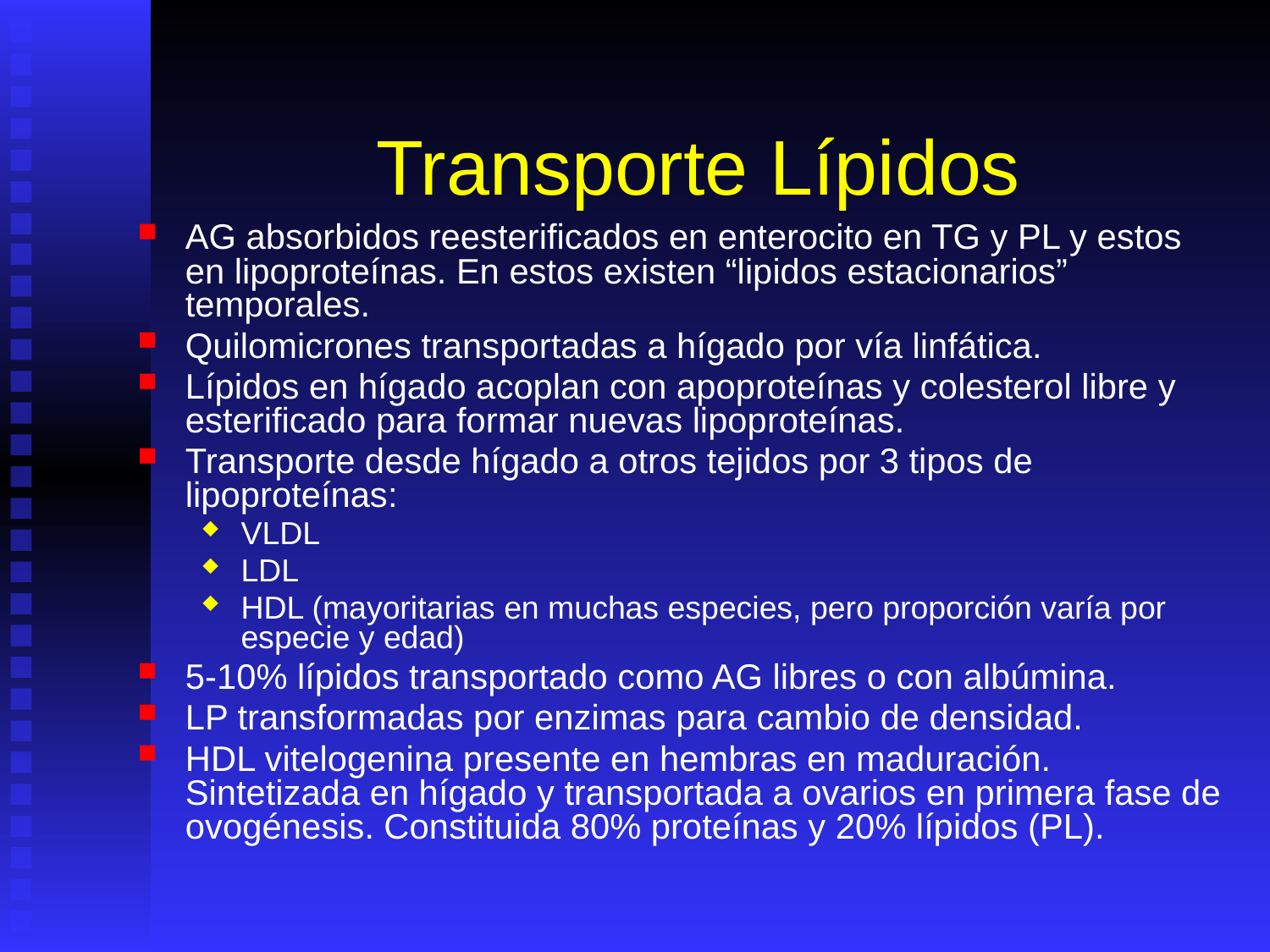

# Transporte Lípidos
AG absorbidos reesterificados en enterocito en TG y PL y estos en lipoproteínas. En estos existen “lipidos estacionarios” temporales.
Quilomicrones transportadas a hígado por vía linfática.
Lípidos en hígado acoplan con apoproteínas y colesterol libre y esterificado para formar nuevas lipoproteínas.
Transporte desde hígado a otros tejidos por 3 tipos de lipoproteínas:
VLDL
LDL
HDL (mayoritarias en muchas especies, pero proporción varía por especie y edad)
5-10% lípidos transportado como AG libres o con albúmina.
LP transformadas por enzimas para cambio de densidad.
HDL vitelogenina presente en hembras en maduración. Sintetizada en hígado y transportada a ovarios en primera fase de ovogénesis. Constituida 80% proteínas y 20% lípidos (PL).